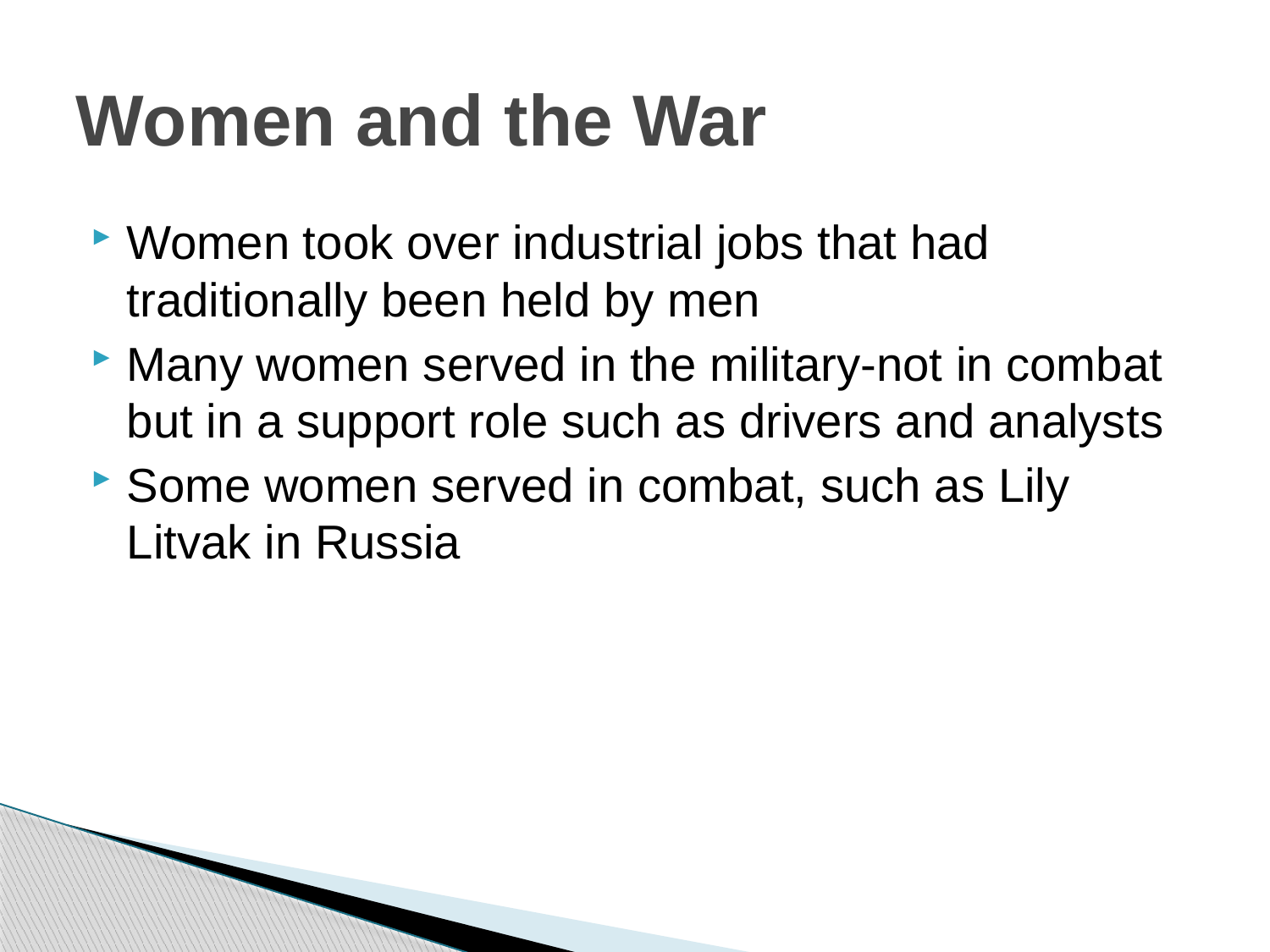

# Women and the War
Women took over industrial jobs that had traditionally been held by men
Many women served in the military-not in combat but in a support role such as drivers and analysts
Some women served in combat, such as Lily Litvak in Russia